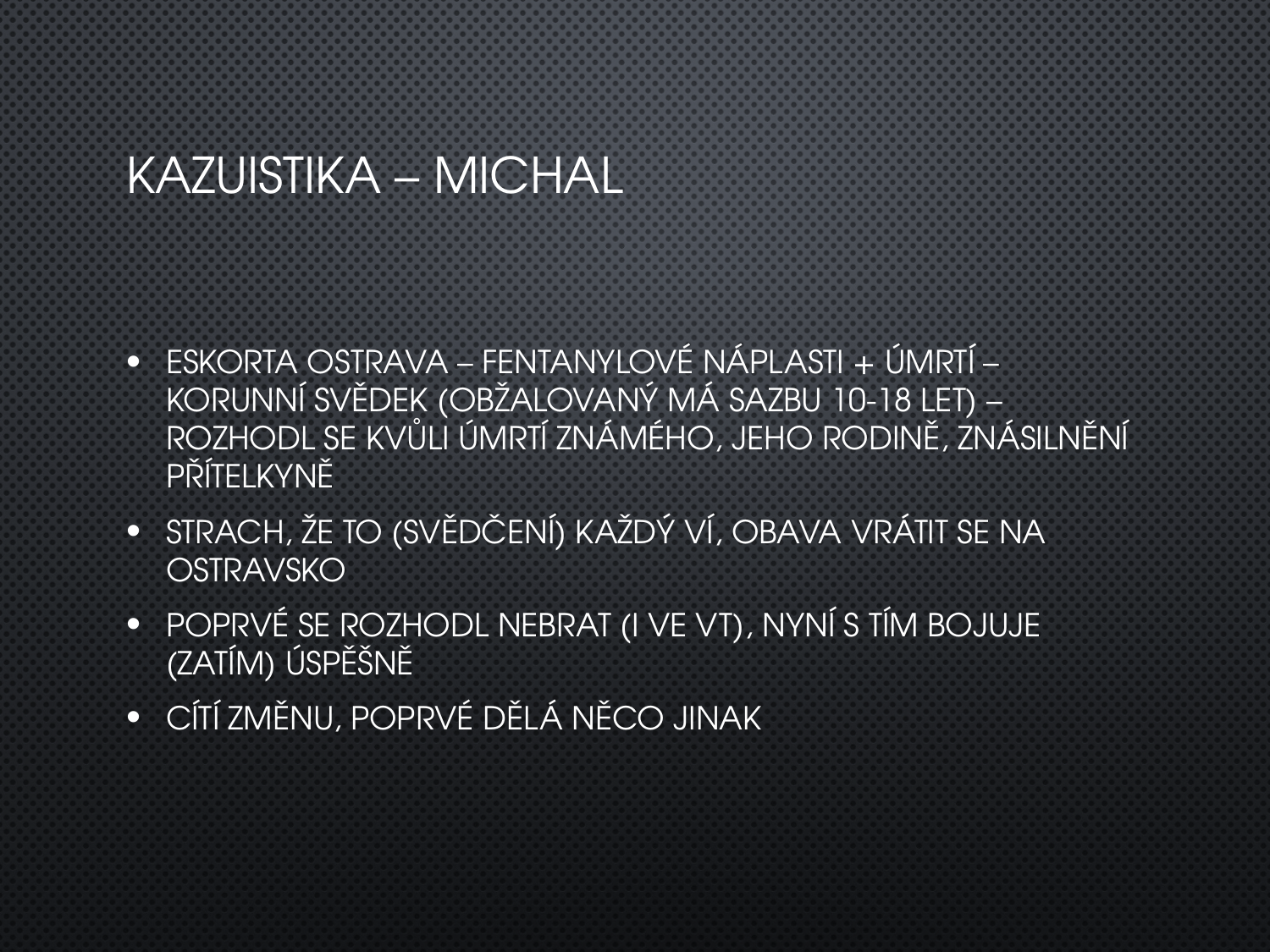

# Kazuistika – Michal
Eskorta Ostrava – fentanylové náplasti + úmrtí – korunní svědek (obžalovaný má sazbu 10-18 let) – rozhodl se kvůli úmrtí známého, jeho rodině, znásilnění přítelkyně
strach, že to (svědčení) každý ví, obava vrátit se na Ostravsko
poprvé se rozhodl nebrat (i ve VT), nyní s tím bojuje (zatím) úspěšně
cítí změnu, poprvé dělá něco jinak